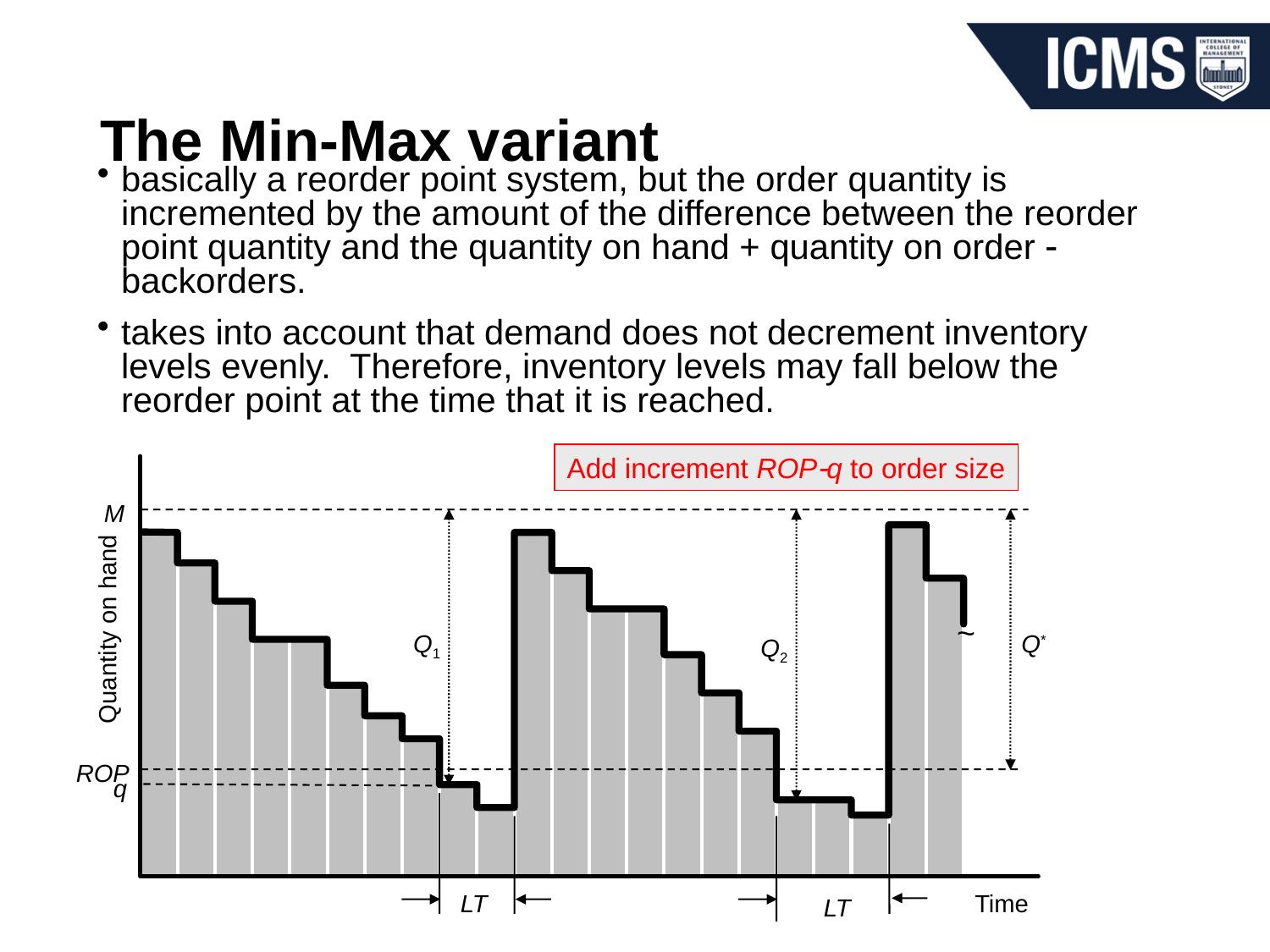

# The Min-Max variant
basically a reorder point system, but the order quantity is incremented by the amount of the difference between the reorder point quantity and the quantity on hand + quantity on order − backorders.
takes into account that demand does not decrement inventory levels evenly.  Therefore, inventory levels may fall below the reorder point at the time that it is reached.
Add increment ROP−q to order size

M

~

Quantity on hand
Q1
Q*
Q2

ROP
q

LT
Time
LT